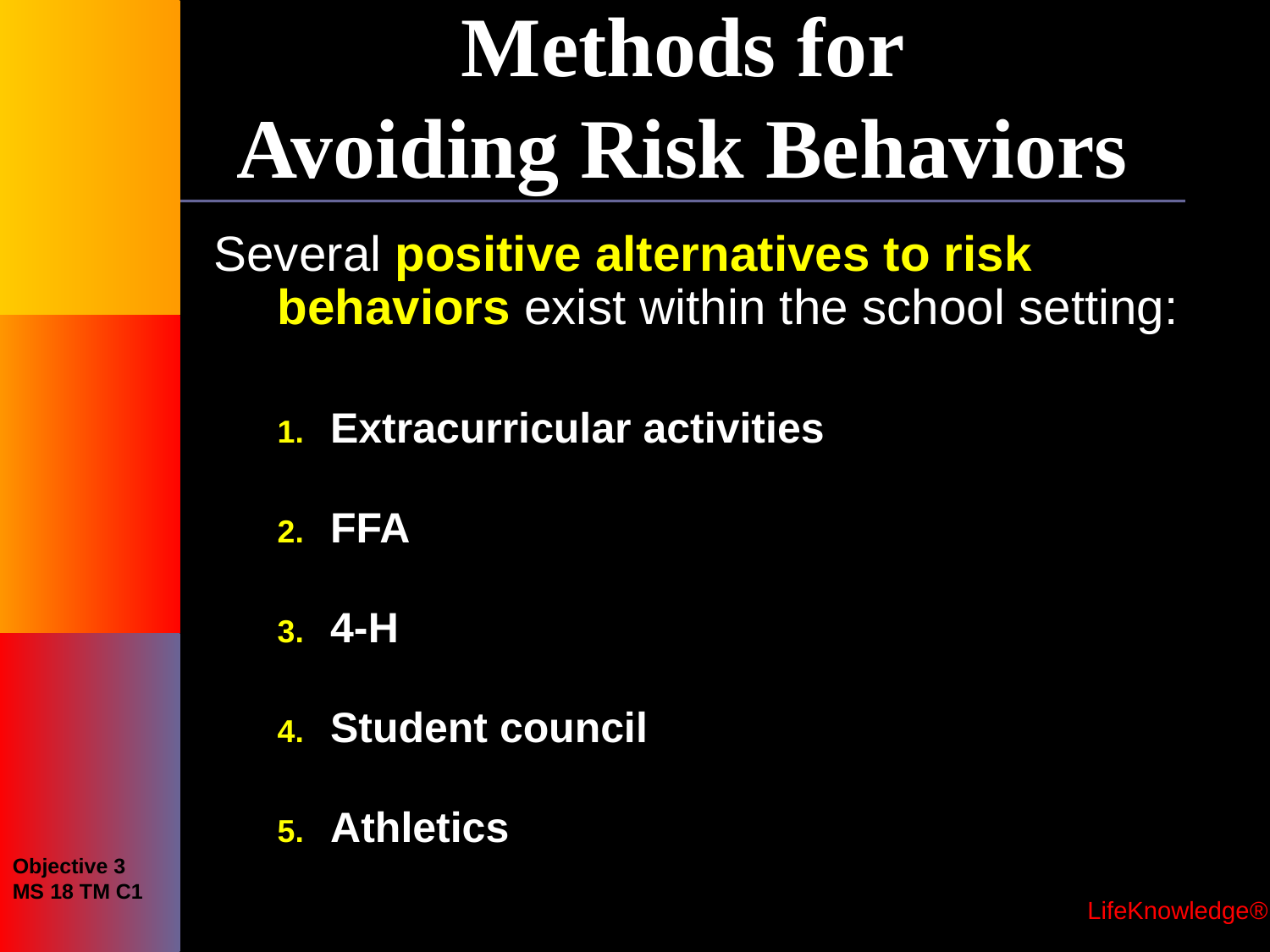

# Methods for Avoiding Risk Behaviors
Several positive alternatives to risk behaviors exist within the school setting:

Extracurricular activities
FFA
4-H
Student council
Athletics
Objective 3
MS 18 TM C1
 LifeKnowledge®